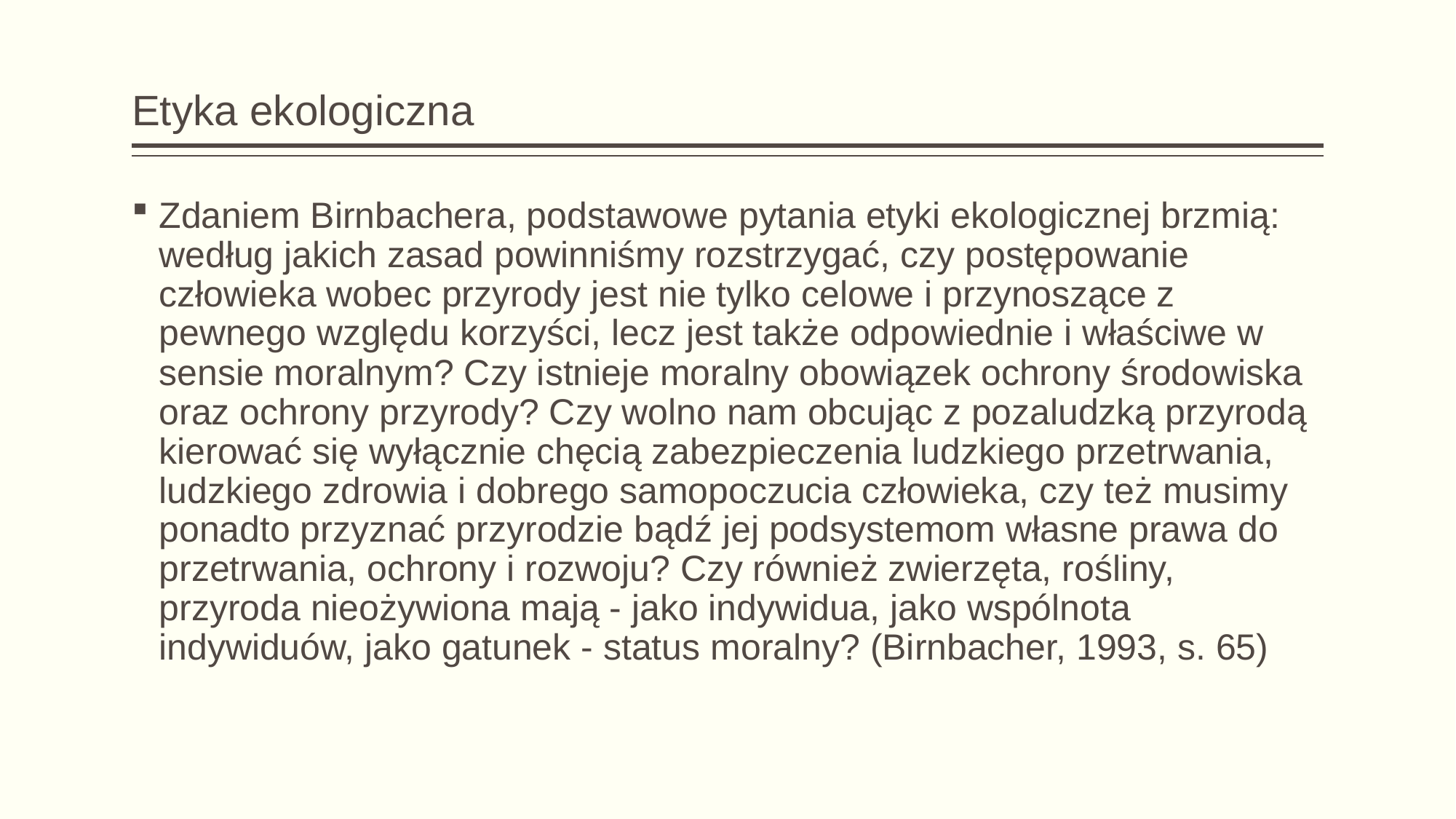

# Etyka ekologiczna
Zdaniem Birnbachera, podstawowe pytania etyki ekologicznej brzmią: według jakich zasad powinniśmy rozstrzygać, czy postępowanie człowieka wobec przyrody jest nie tylko celowe i przynoszące z pewnego względu korzyści, lecz jest także odpowiednie i właściwe w sensie moralnym? Czy istnieje moralny obowiązek ochrony środowiska oraz ochrony przyrody? Czy wolno nam obcując z pozaludzką przyrodą kierować się wyłącznie chęcią zabezpieczenia ludzkiego przetrwania, ludzkiego zdrowia i dobrego samopoczucia człowieka, czy też musimy ponadto przyznać przyrodzie bądź jej podsystemom własne prawa do przetrwania, ochrony i rozwoju? Czy również zwierzęta, rośliny, przyroda nieożywiona mają - jako indywidua, jako wspólnota indywiduów, jako gatunek - status moralny? (Birnbacher, 1993, s. 65)